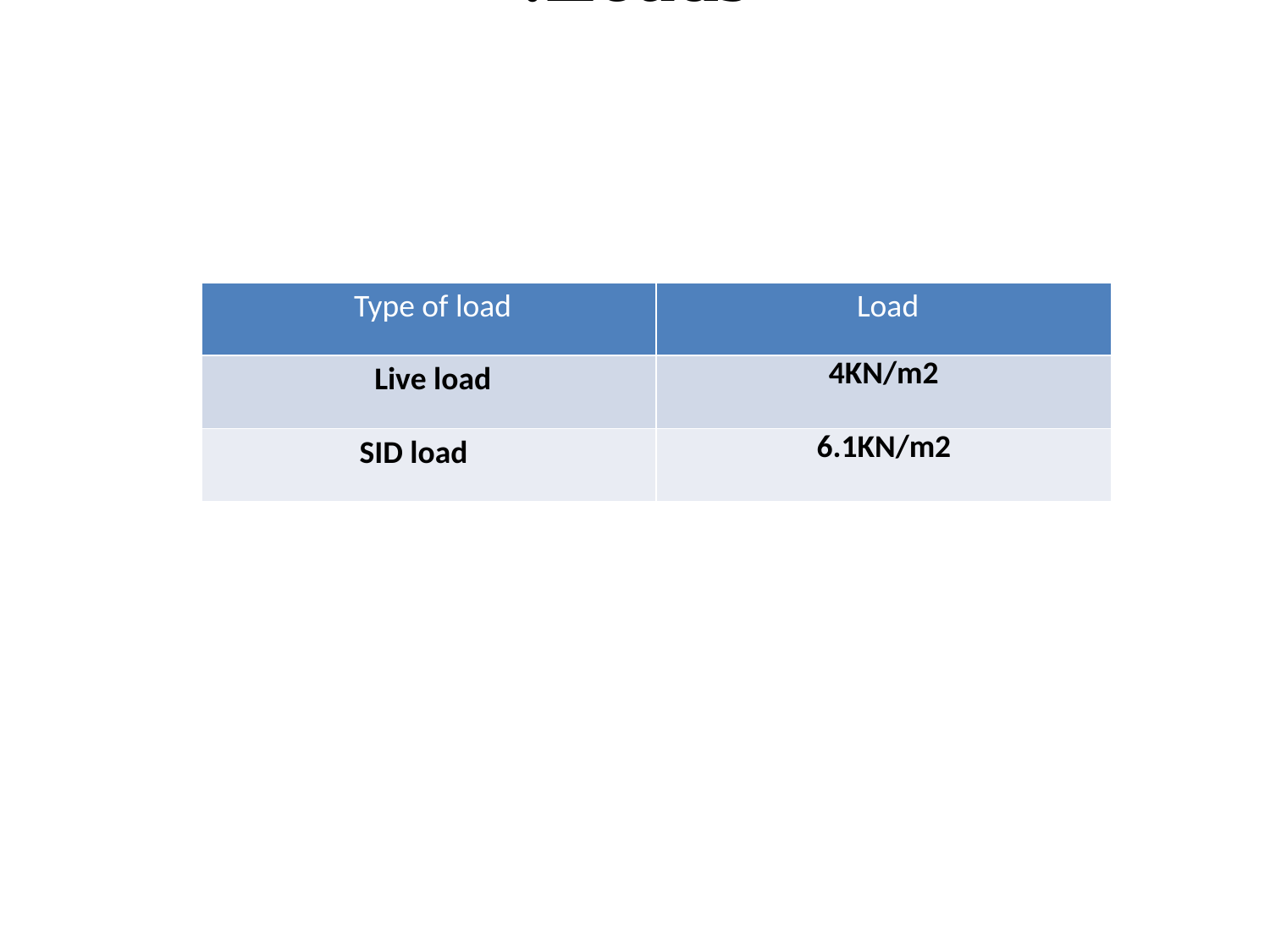

# Loads:

| Type of load | Load |
| --- | --- |
| Live load | 4KN/m2 |
| SID load | 6.1KN/m2 |